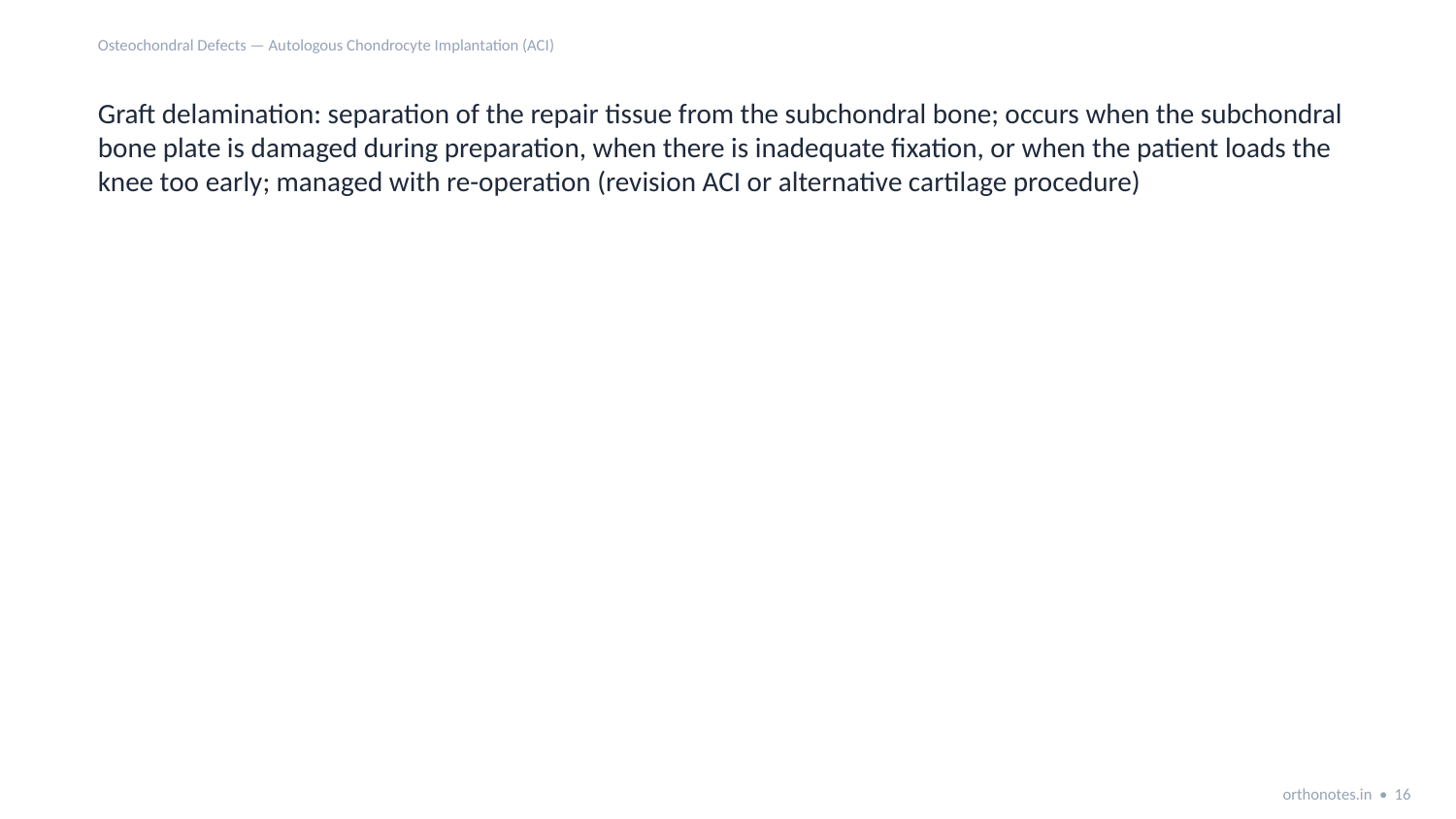

Osteochondral Defects — Autologous Chondrocyte Implantation (ACI)
Graft delamination: separation of the repair tissue from the subchondral bone; occurs when the subchondral bone plate is damaged during preparation, when there is inadequate fixation, or when the patient loads the knee too early; managed with re-operation (revision ACI or alternative cartilage procedure)
orthonotes.in  •  16